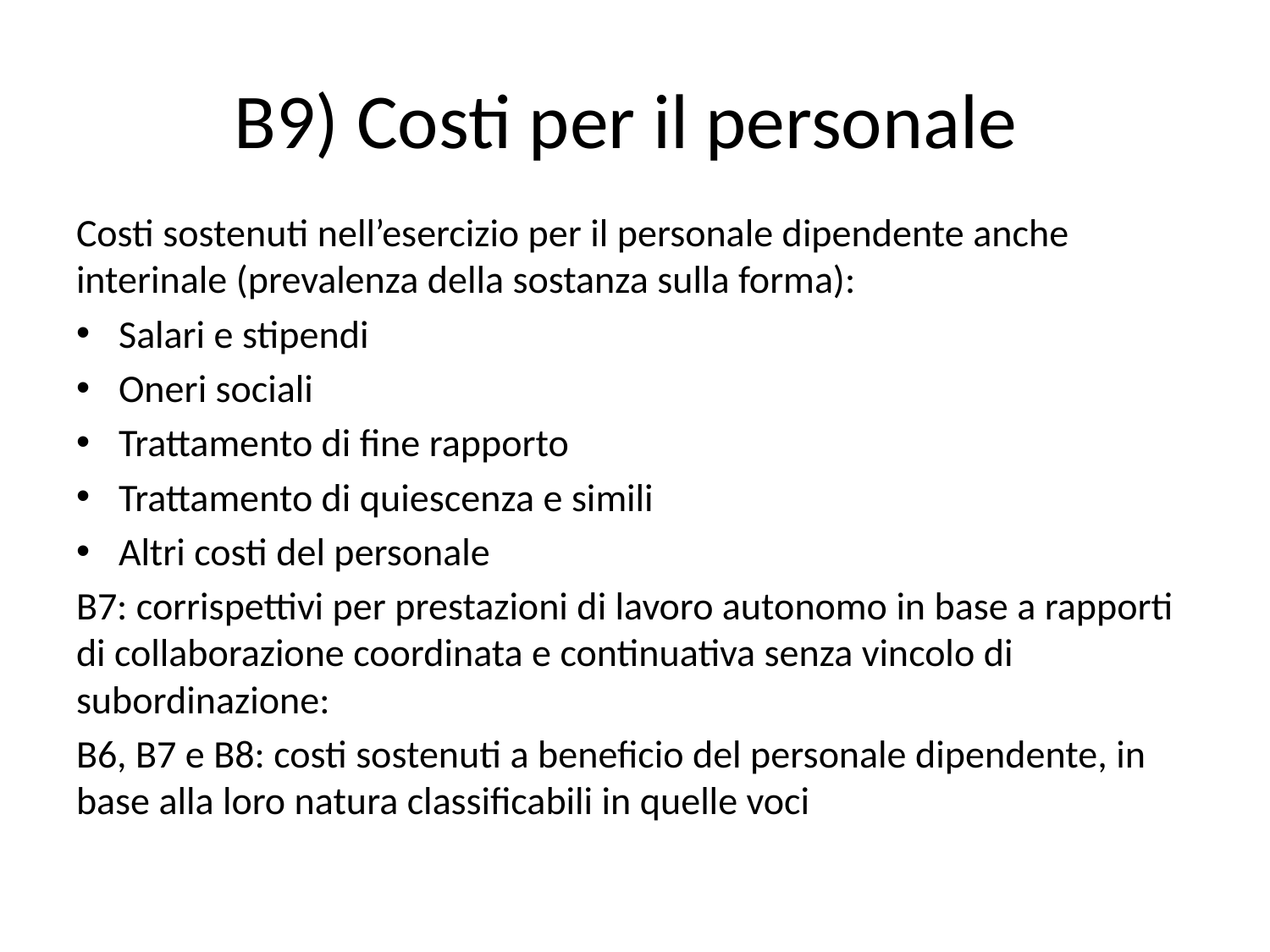

# B9) Costi per il personale
Costi sostenuti nell’esercizio per il personale dipendente anche interinale (prevalenza della sostanza sulla forma):
Salari e stipendi
Oneri sociali
Trattamento di fine rapporto
Trattamento di quiescenza e simili
Altri costi del personale
B7: corrispettivi per prestazioni di lavoro autonomo in base a rapporti di collaborazione coordinata e continuativa senza vincolo di subordinazione:
B6, B7 e B8: costi sostenuti a beneficio del personale dipendente, in base alla loro natura classificabili in quelle voci